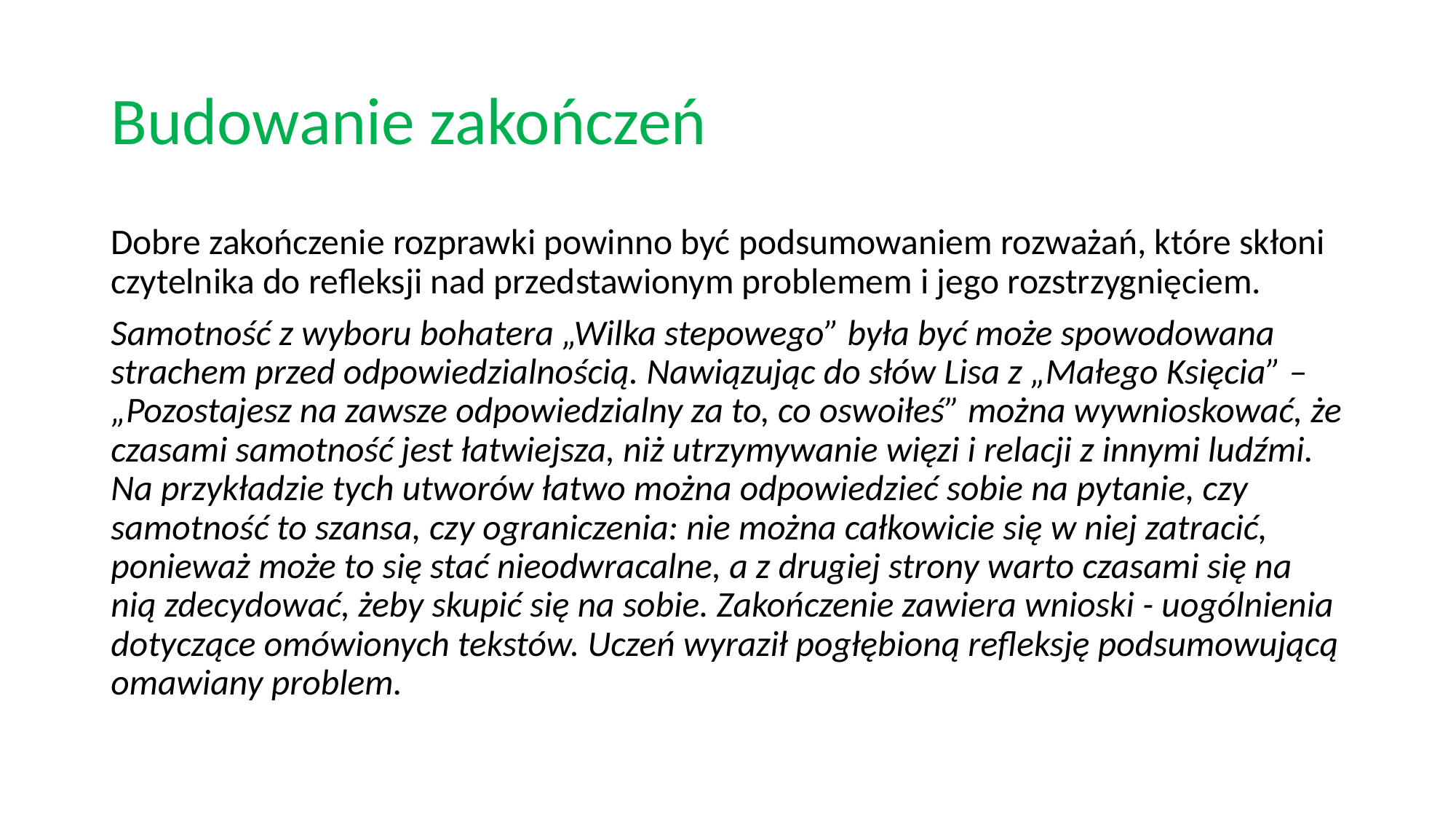

# Budowanie zakończeń
Dobre zakończenie rozprawki powinno być podsumowaniem rozważań, które skłoni czytelnika do refleksji nad przedstawionym problemem i jego rozstrzygnięciem.
Samotność z wyboru bohatera „Wilka stepowego” była być może spowodowana strachem przed odpowiedzialnością. Nawiązując do słów Lisa z „Małego Księcia” – „Pozostajesz na zawsze odpowiedzialny za to, co oswoiłeś” można wywnioskować, że czasami samotność jest łatwiejsza, niż utrzymywanie więzi i relacji z innymi ludźmi. Na przykładzie tych utworów łatwo można odpowiedzieć sobie na pytanie, czy samotność to szansa, czy ograniczenia: nie można całkowicie się w niej zatracić, ponieważ może to się stać nieodwracalne, a z drugiej strony warto czasami się na nią zdecydować, żeby skupić się na sobie. Zakończenie zawiera wnioski - uogólnienia dotyczące omówionych tekstów. Uczeń wyraził pogłębioną refleksję podsumowującą omawiany problem.